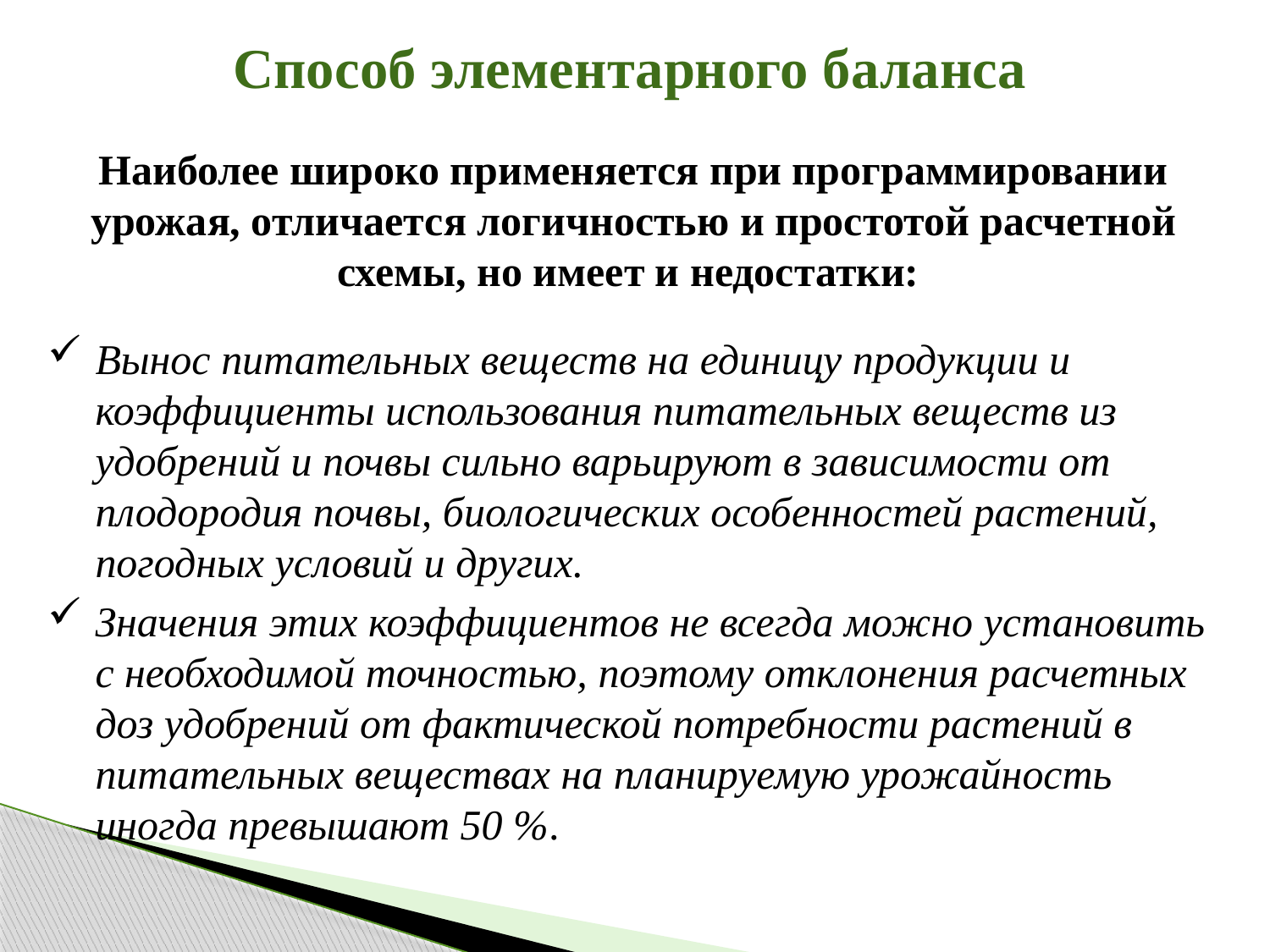

Способ элементарного баланса
Наиболее широко применяется при программировании урожая, отличается логичностью и простотой расчетной схемы, но имеет и недостатки:
Вынос питательных веществ на единицу продукции и коэффициенты использования питательных веществ из удобрений и почвы сильно варьируют в зависимости от плодородия почвы, биологических особенностей растений, погодных условий и других.
Значения этих коэффициентов не всегда можно установить с необходимой точ­ностью, поэтому отклонения расчетных доз удобрений от фак­тической потребности растений в питательных веществах на планируемую урожайность иногда превышают 50 %.